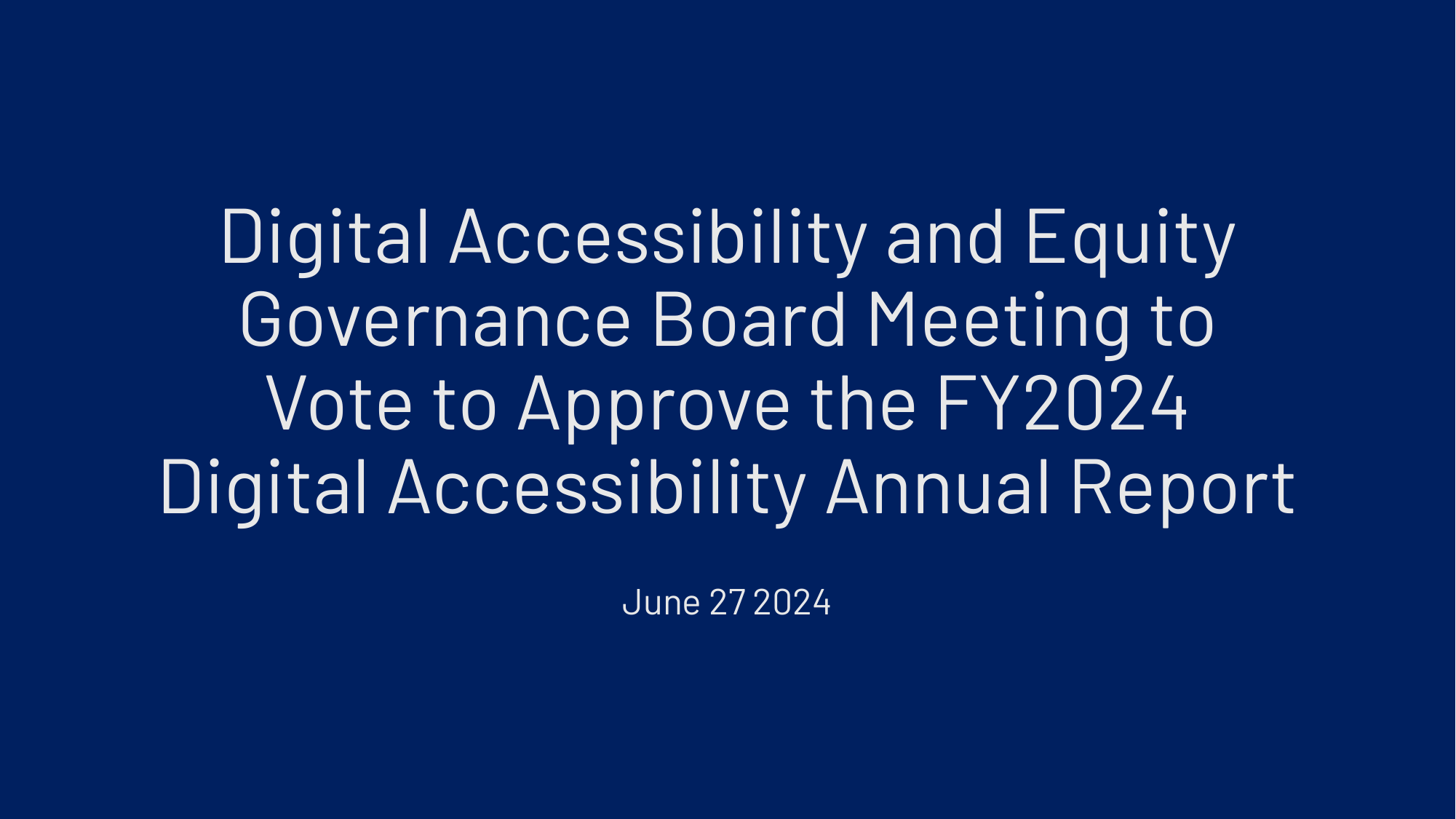

# Digital Accessibility and Equity Governance Board Meeting to Vote to Approve the FY2024 Digital Accessibility Annual Report
June 27 2024